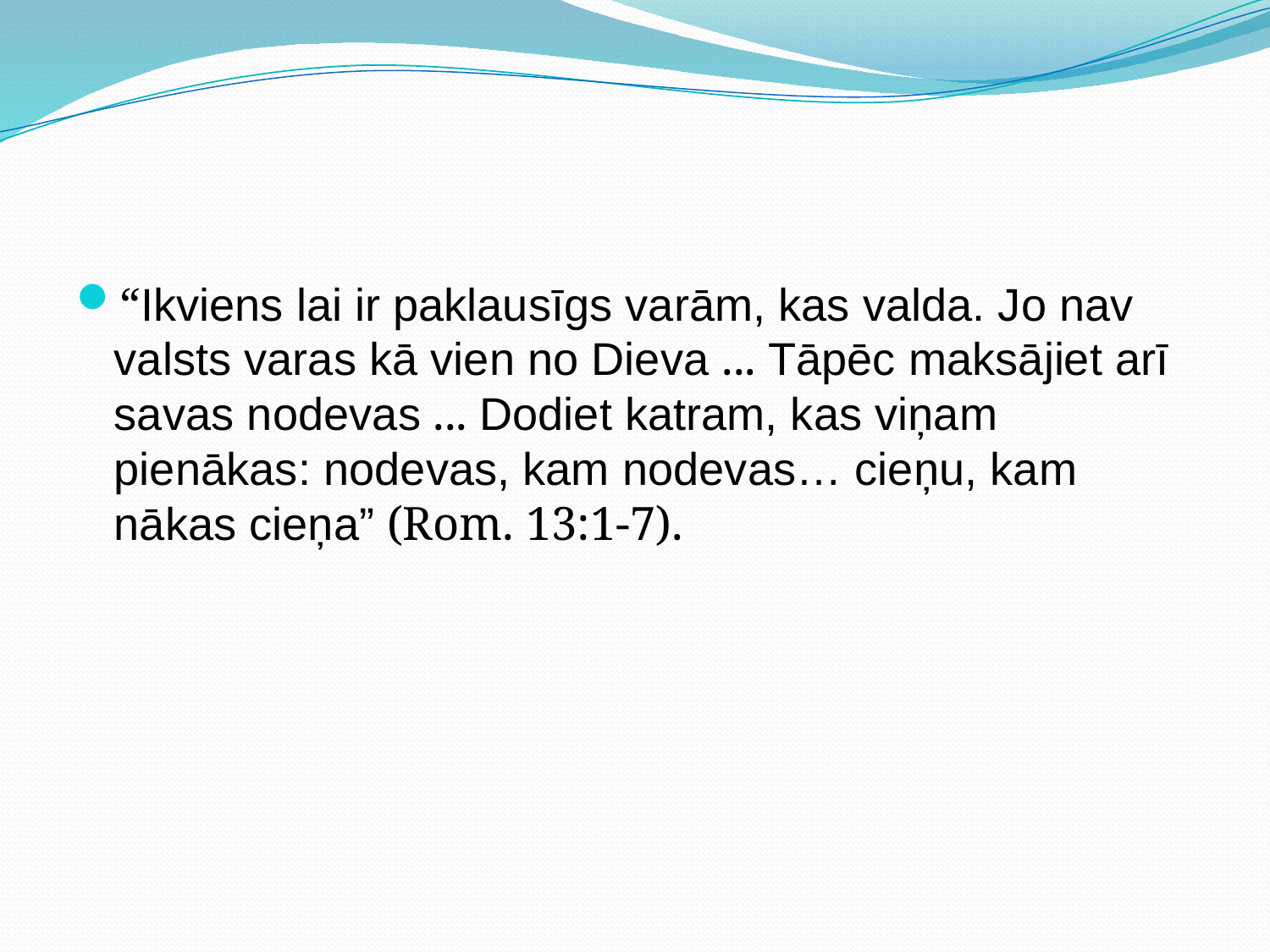

#
“Ikviens lai ir paklausīgs varām, kas valda. Jo nav valsts varas kā vien no Dieva ... Tāpēc maksājiet arī savas nodevas ... Dodiet katram, kas viņam pienākas: nodevas, kam nodevas… cieņu, kam nākas cieņa” (Rom. 13:1-7).